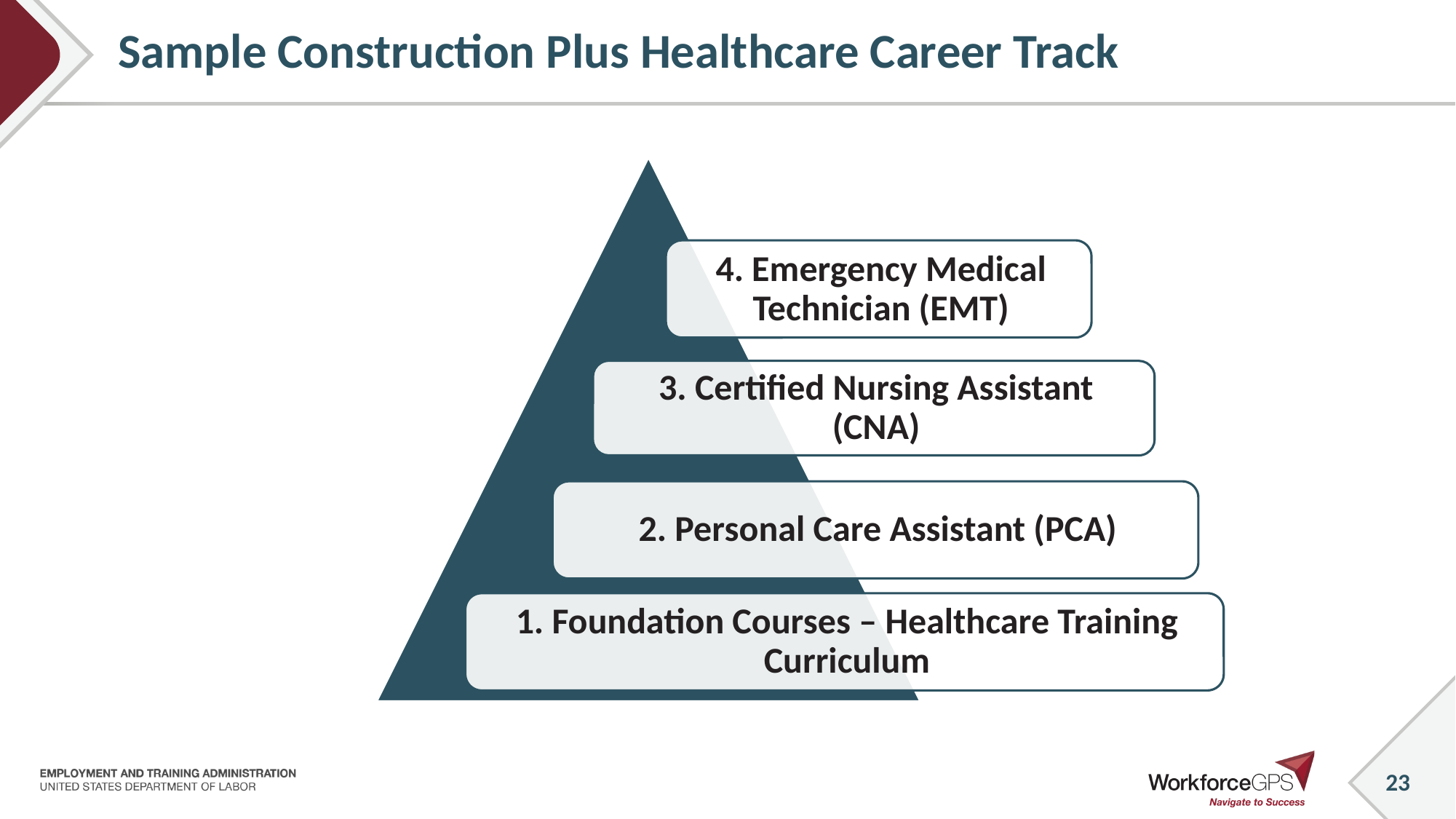

# Sample Construction Plus Healthcare Career Track
4. Emergency Medical Technician (EMT)
3. Certified Nursing Assistant (CNA)
2. Personal Care Assistant (PCA)
1. Foundation Courses – Healthcare Training Curriculum
23